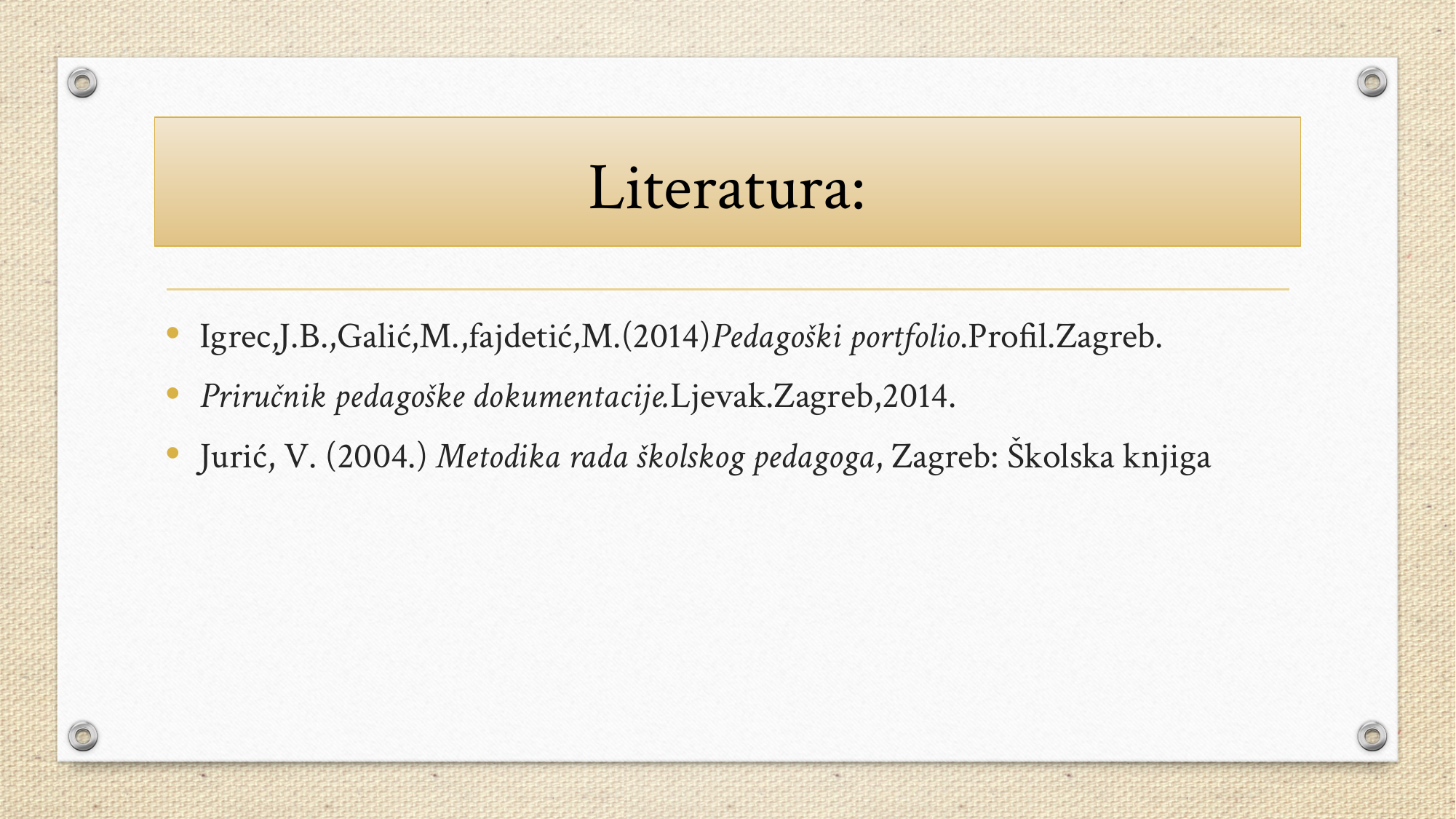

# Literatura:
Igrec,J.B.,Galić,M.,fajdetić,M.(2014)Pedagoški portfolio.Profil.Zagreb.
Priručnik pedagoške dokumentacije.Ljevak.Zagreb,2014.
Jurić, V. (2004.) Metodika rada školskog pedagoga, Zagreb: Školska knjiga